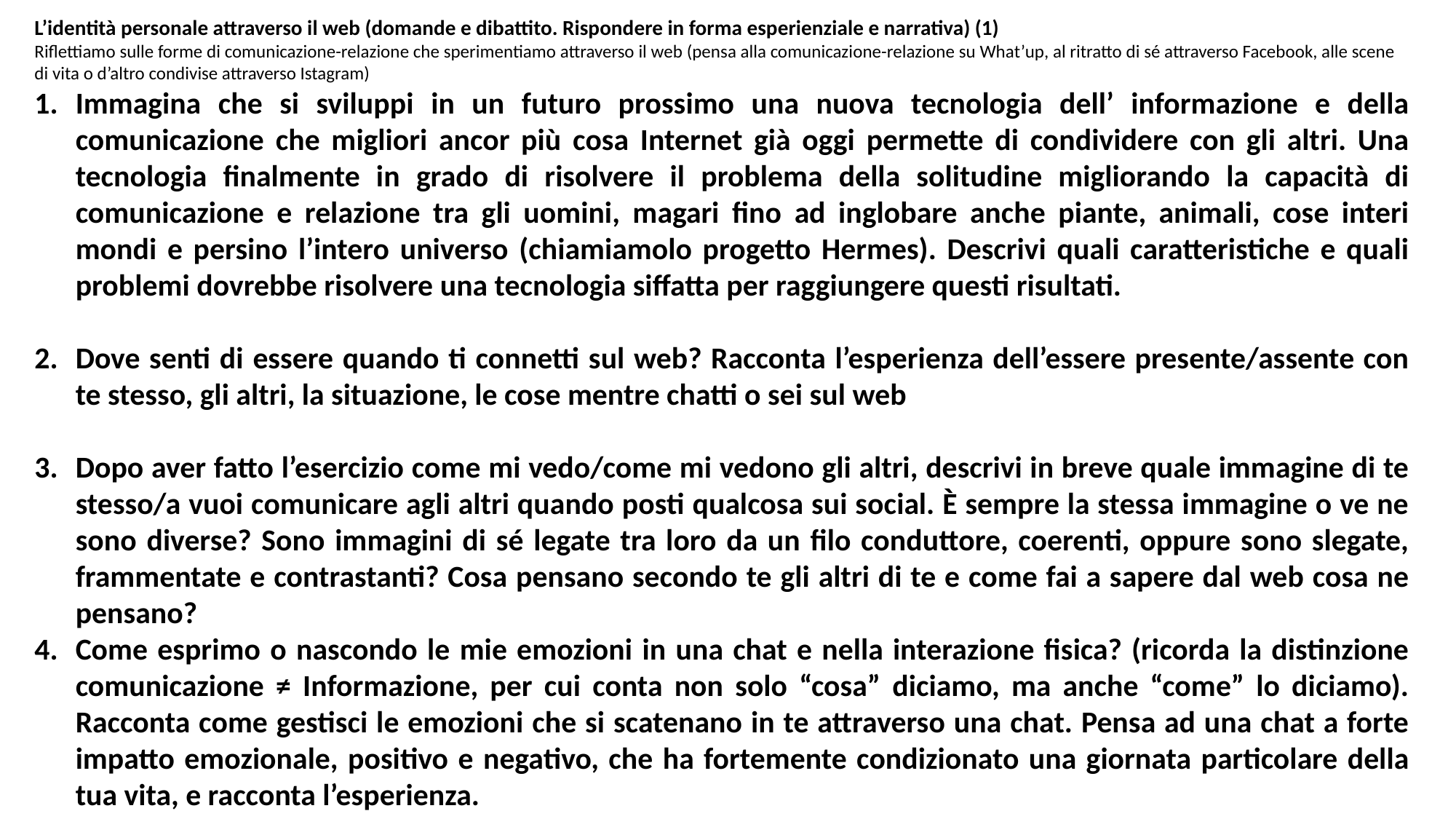

L’identità personale attraverso il web (domande e dibattito. Rispondere in forma esperienziale e narrativa) (1)
Riflettiamo sulle forme di comunicazione-relazione che sperimentiamo attraverso il web (pensa alla comunicazione-relazione su What’up, al ritratto di sé attraverso Facebook, alle scene di vita o d’altro condivise attraverso Istagram)
Immagina che si sviluppi in un futuro prossimo una nuova tecnologia dell’ informazione e della comunicazione che migliori ancor più cosa Internet già oggi permette di condividere con gli altri. Una tecnologia finalmente in grado di risolvere il problema della solitudine migliorando la capacità di comunicazione e relazione tra gli uomini, magari fino ad inglobare anche piante, animali, cose interi mondi e persino l’intero universo (chiamiamolo progetto Hermes). Descrivi quali caratteristiche e quali problemi dovrebbe risolvere una tecnologia siffatta per raggiungere questi risultati.

Dove senti di essere quando ti connetti sul web? Racconta l’esperienza dell’essere presente/assente con te stesso, gli altri, la situazione, le cose mentre chatti o sei sul web

Dopo aver fatto l’esercizio come mi vedo/come mi vedono gli altri, descrivi in breve quale immagine di te stesso/a vuoi comunicare agli altri quando posti qualcosa sui social. È sempre la stessa immagine o ve ne sono diverse? Sono immagini di sé legate tra loro da un filo conduttore, coerenti, oppure sono slegate, frammentate e contrastanti? Cosa pensano secondo te gli altri di te e come fai a sapere dal web cosa ne pensano?
Come esprimo o nascondo le mie emozioni in una chat e nella interazione fisica? (ricorda la distinzione comunicazione ≠ Informazione, per cui conta non solo “cosa” diciamo, ma anche “come” lo diciamo). Racconta come gestisci le emozioni che si scatenano in te attraverso una chat. Pensa ad una chat a forte impatto emozionale, positivo e negativo, che ha fortemente condizionato una giornata particolare della tua vita, e racconta l’esperienza.